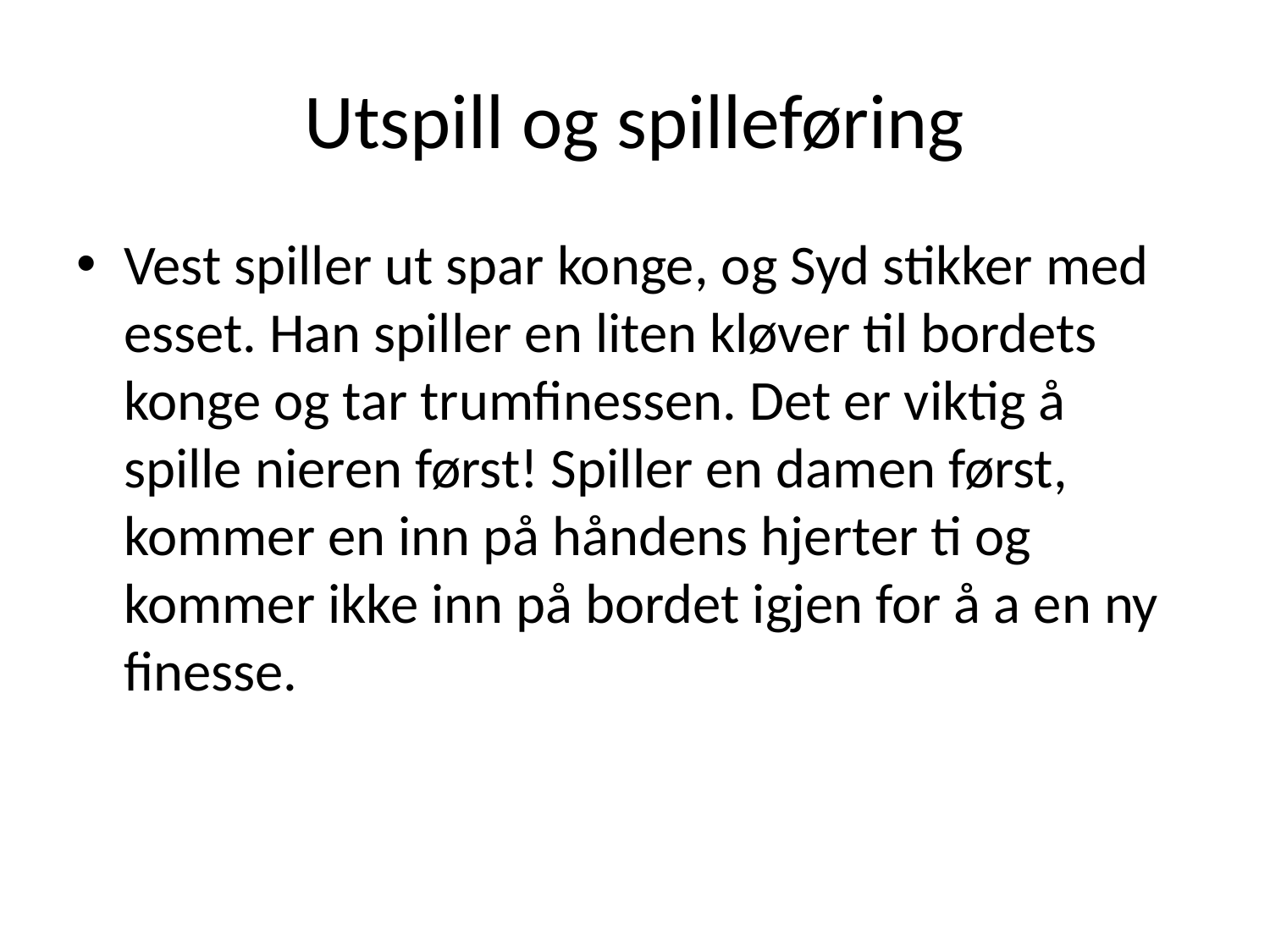

# Utspill og spilleføring
Vest spiller ut spar konge, og Syd stikker med esset. Han spiller en liten kløver til bordets konge og tar trumfinessen. Det er viktig å spille nieren først! Spiller en damen først, kommer en inn på håndens hjerter ti og kommer ikke inn på bordet igjen for å a en ny finesse.